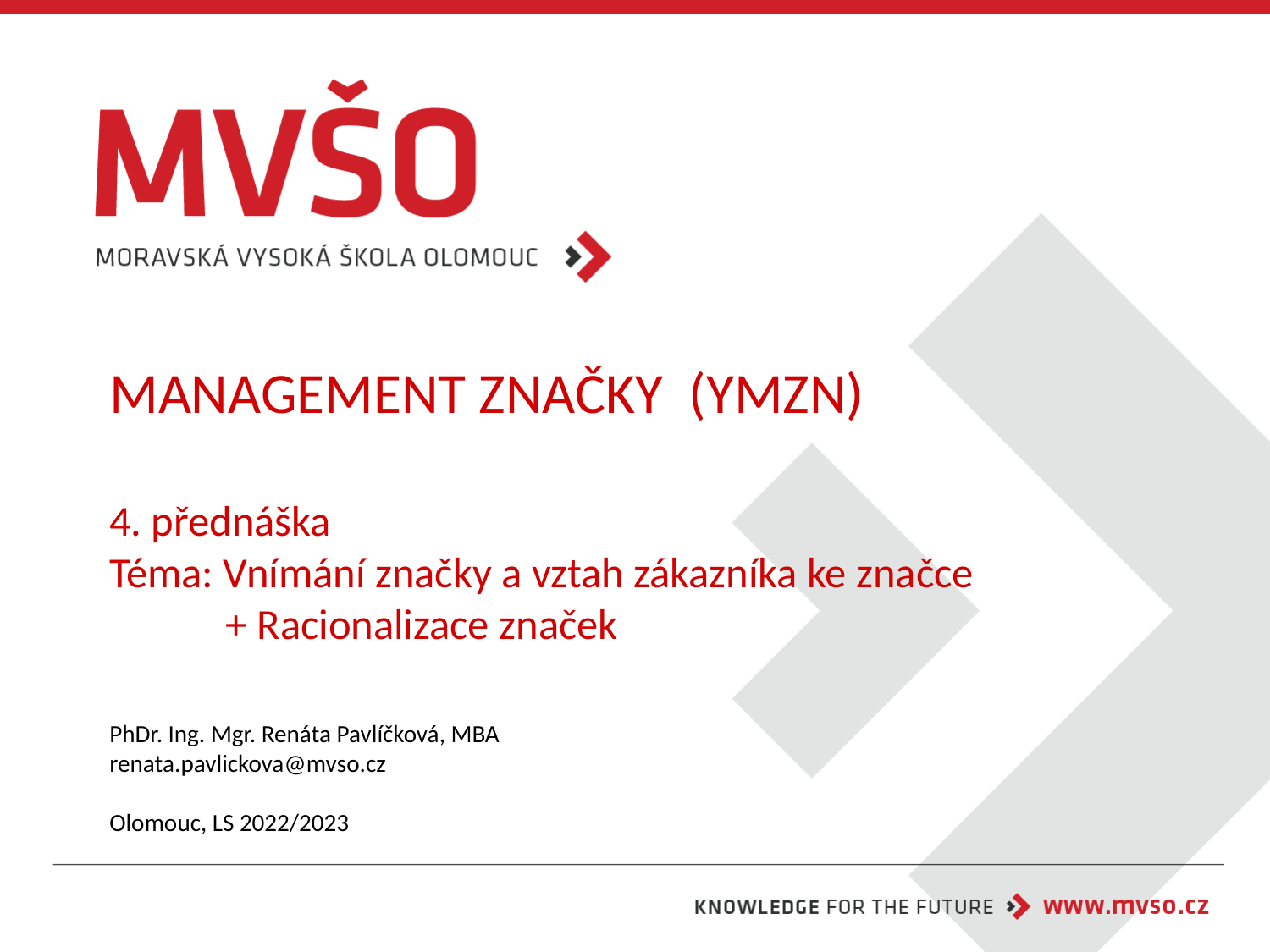

# MANAGEMENT ZNAČKY  (YMZN) 4. přednáška Téma: Vnímání značky a vztah zákazníka ke značce + Racionalizace značek
PhDr. Ing. Mgr. Renáta Pavlíčková, MBA
renata.pavlickova@mvso.cz

Olomouc, LS 2022/2023